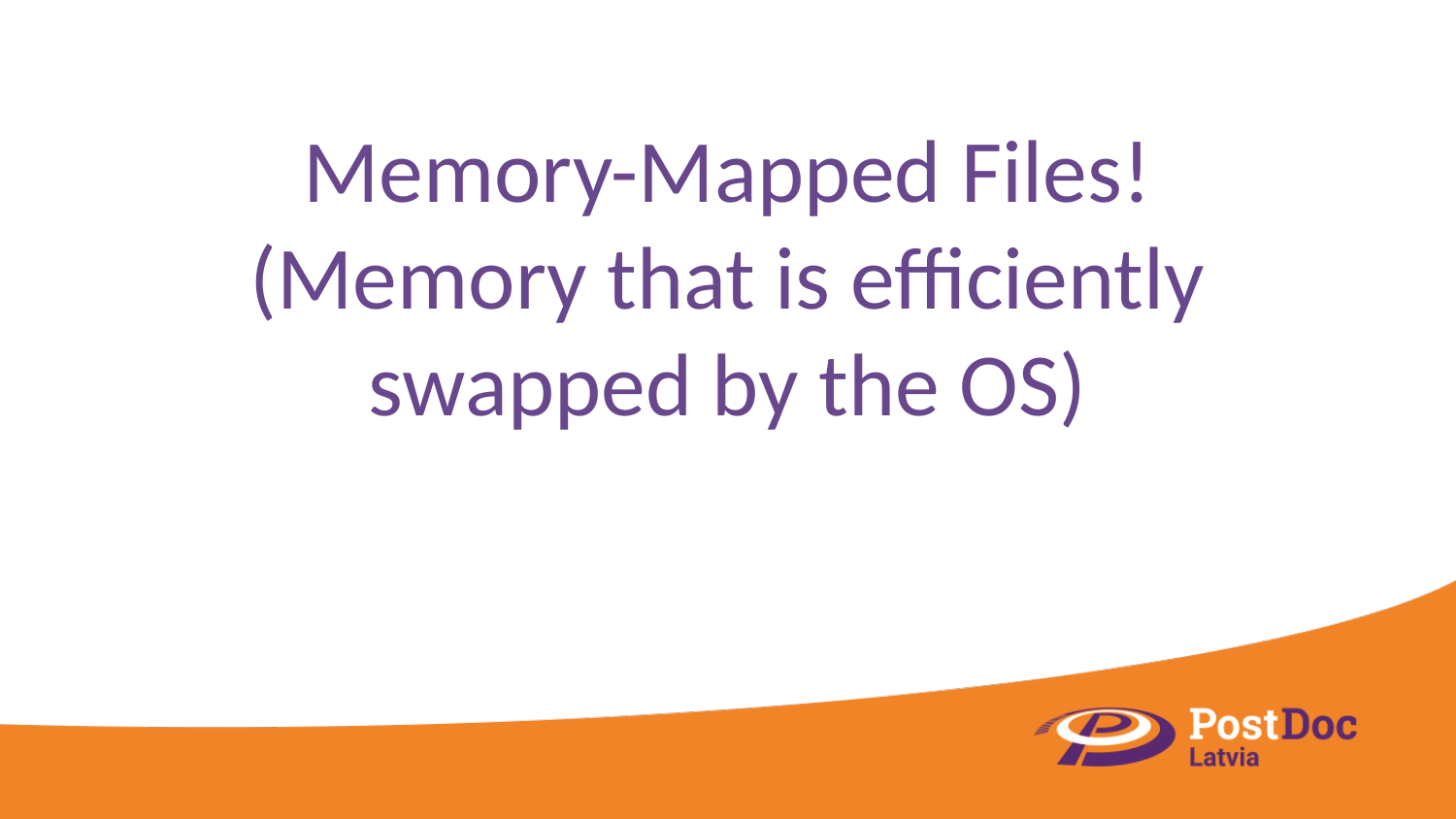

# Memory-Mapped Files! (Memory that is efficiently swapped by the OS)